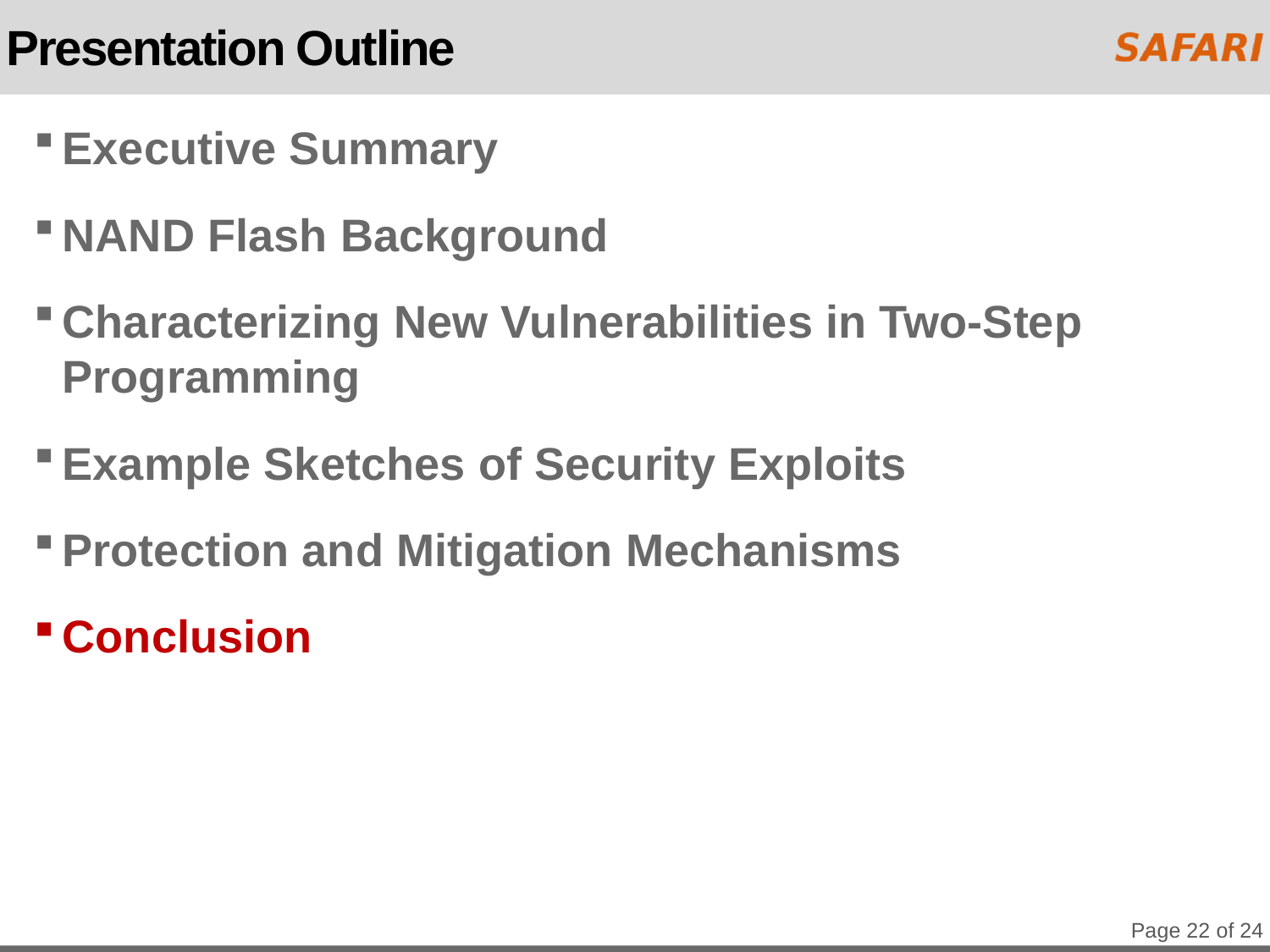

# Presentation Outline
Executive Summary
NAND Flash Background
Characterizing New Vulnerabilities in Two-Step Programming
Example Sketches of Security Exploits
Protection and Mitigation Mechanisms
Conclusion
Page 22 of 24